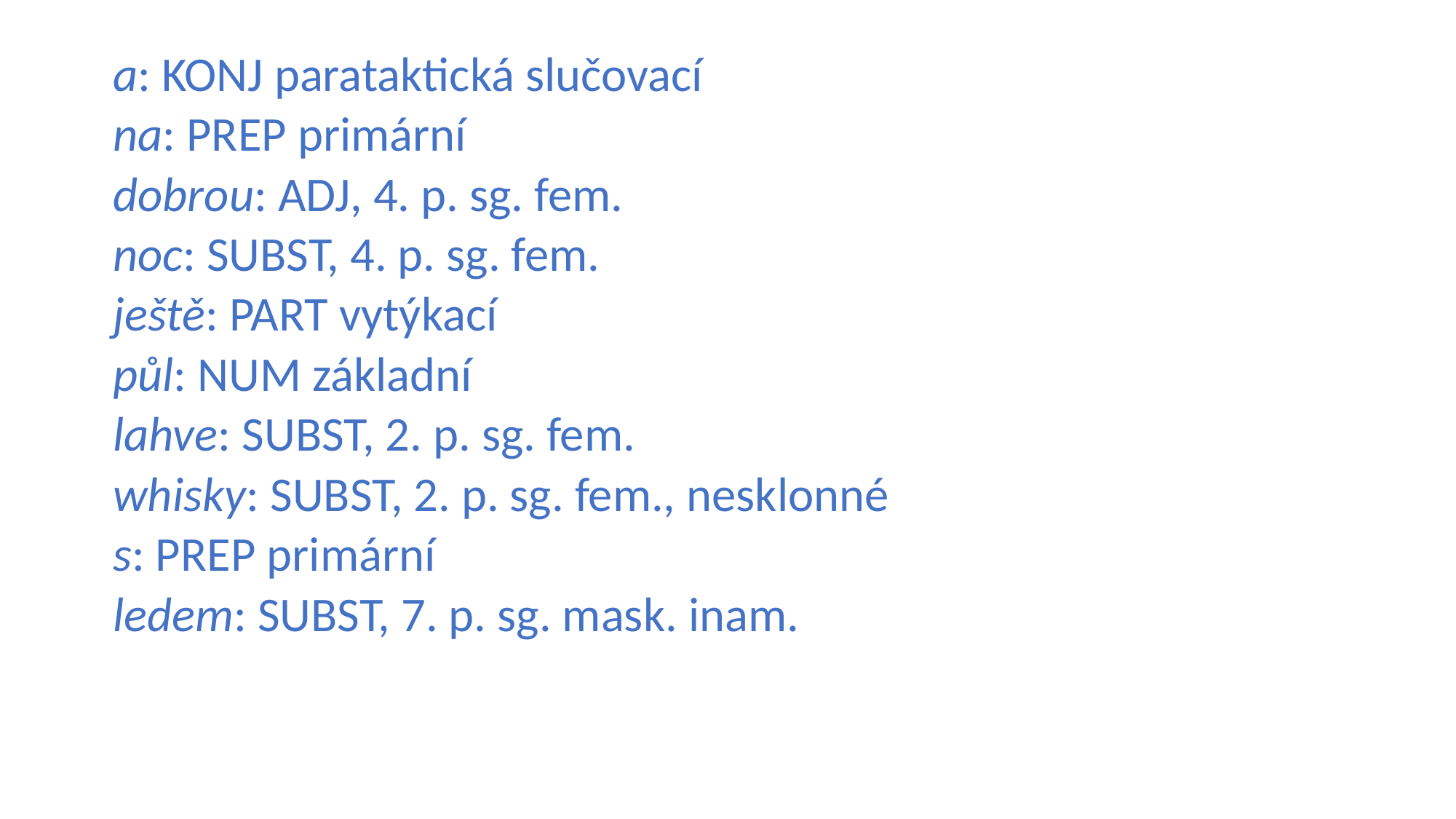

a: KONJ parataktická slučovací
na: PREP primární
dobrou: ADJ, 4. p. sg. fem.
noc: SUBST, 4. p. sg. fem.
ještě: PART vytýkací
půl: NUM základní
lahve: SUBST, 2. p. sg. fem.
whisky: SUBST, 2. p. sg. fem., nesklonné
s: PREP primární
ledem: SUBST, 7. p. sg. mask. inam.

#